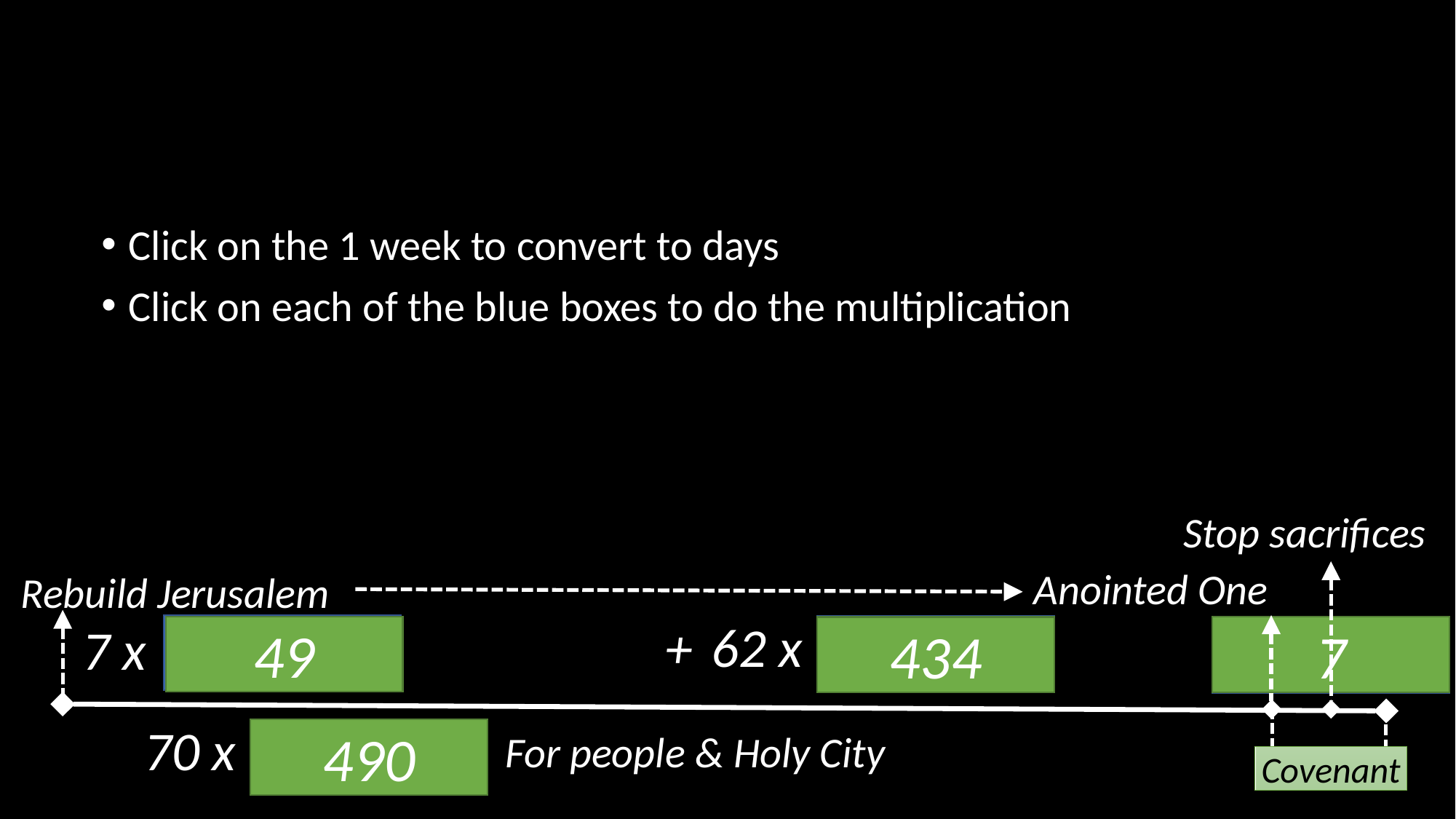

#
Click on the 1 week to convert to days
Click on each of the blue boxes to do the multiplication
Stop sacrifices
Anointed One
Rebuild Jerusalem
62 x
+
7 x
7
7
49
7
434
1 week
70 x
7
For people & Holy City
490
Covenant